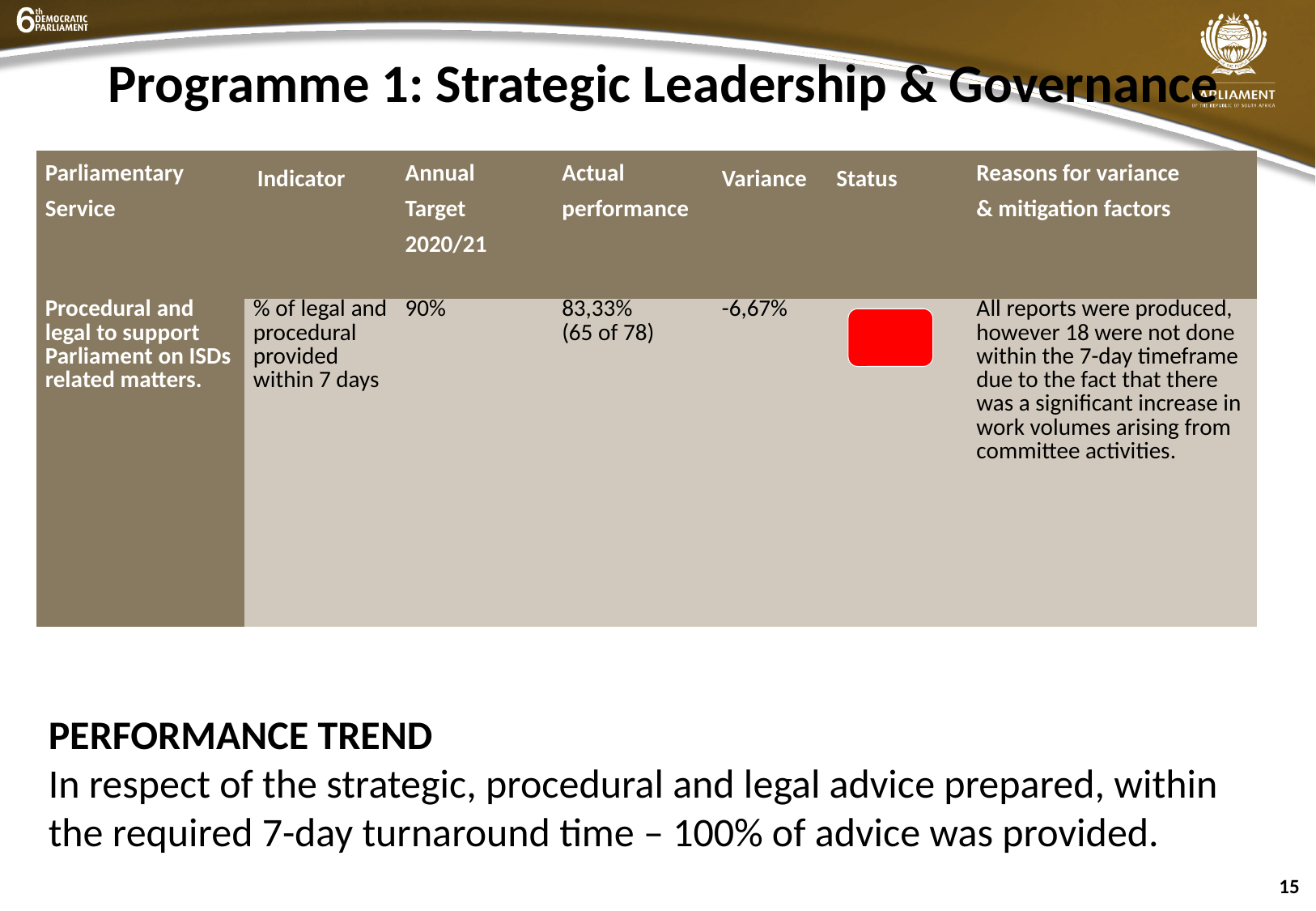

# Programme 1: Strategic Leadership & Governance
| Parliamentary Service | Indicator | Annual Target 2020/21 | Actual performance | Variance | Status | Reasons for variance & mitigation factors |
| --- | --- | --- | --- | --- | --- | --- |
| Procedural and legal to support Parliament on ISDs related matters. | % of legal and procedural provided within 7 days | 90% | 83,33% (65 of 78) | -6,67% |  | All reports were produced, however 18 were not done within the 7-day timeframe due to the fact that there was a significant increase in work volumes arising from committee activities. |

PERFORMANCE TREND
In respect of the strategic, procedural and legal advice prepared, within the required 7-day turnaround time – 100% of advice was provided.
15